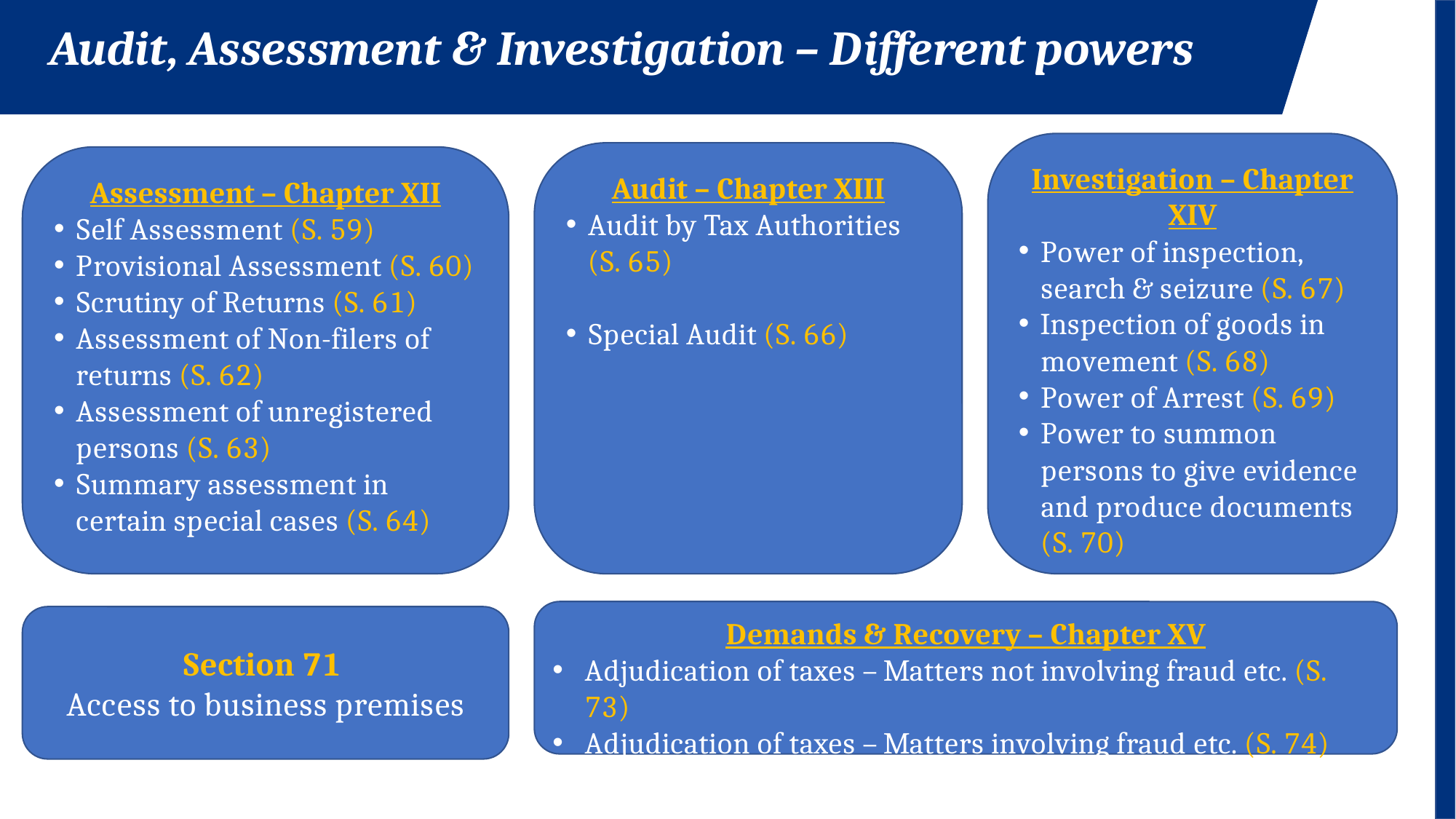

Audit, Assessment & Investigation – Different powers
Investigation – Chapter XIV
Power of inspection, search & seizure (S. 67)
Inspection of goods in movement (S. 68)
Power of Arrest (S. 69)
Power to summon persons to give evidence and produce documents (S. 70)

Audit – Chapter XIII
Audit by Tax Authorities  (S. 65)

Special Audit (S. 66)
Assessment – Chapter XII
Self Assessment (S. 59)
Provisional Assessment (S. 60)
Scrutiny of Returns (S. 61)
Assessment of Non-filers of returns (S. 62)
Assessment of unregistered persons (S. 63)
Summary assessment in certain special cases (S. 64)

Demands & Recovery – Chapter XV
Adjudication of taxes – Matters not involving fraud etc. (S. 73)
Adjudication of taxes – Matters involving fraud etc. (S. 74)

Section 71
Access to business premises